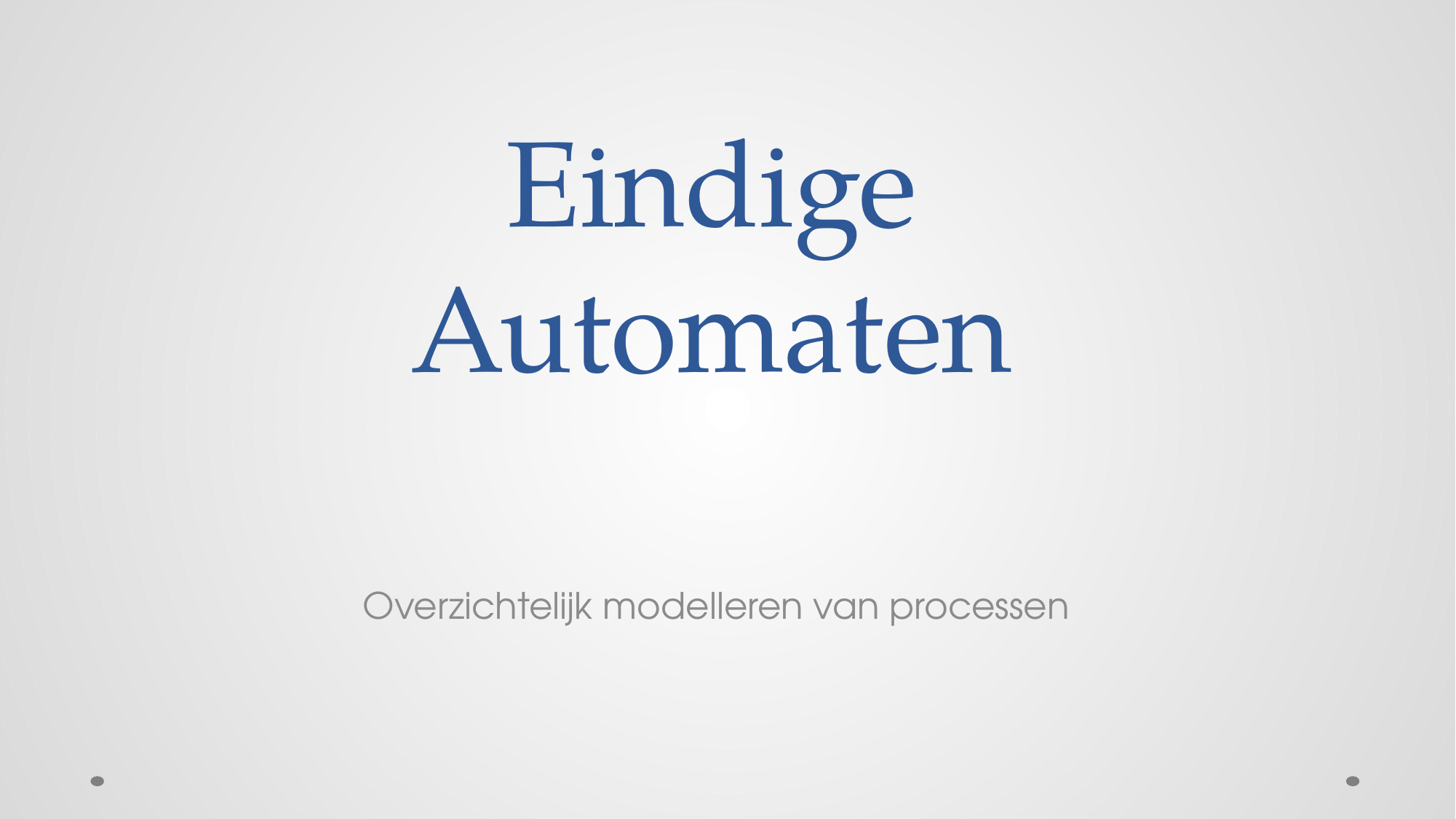

# Eindige Automaten
Overzichtelijk modelleren van processen